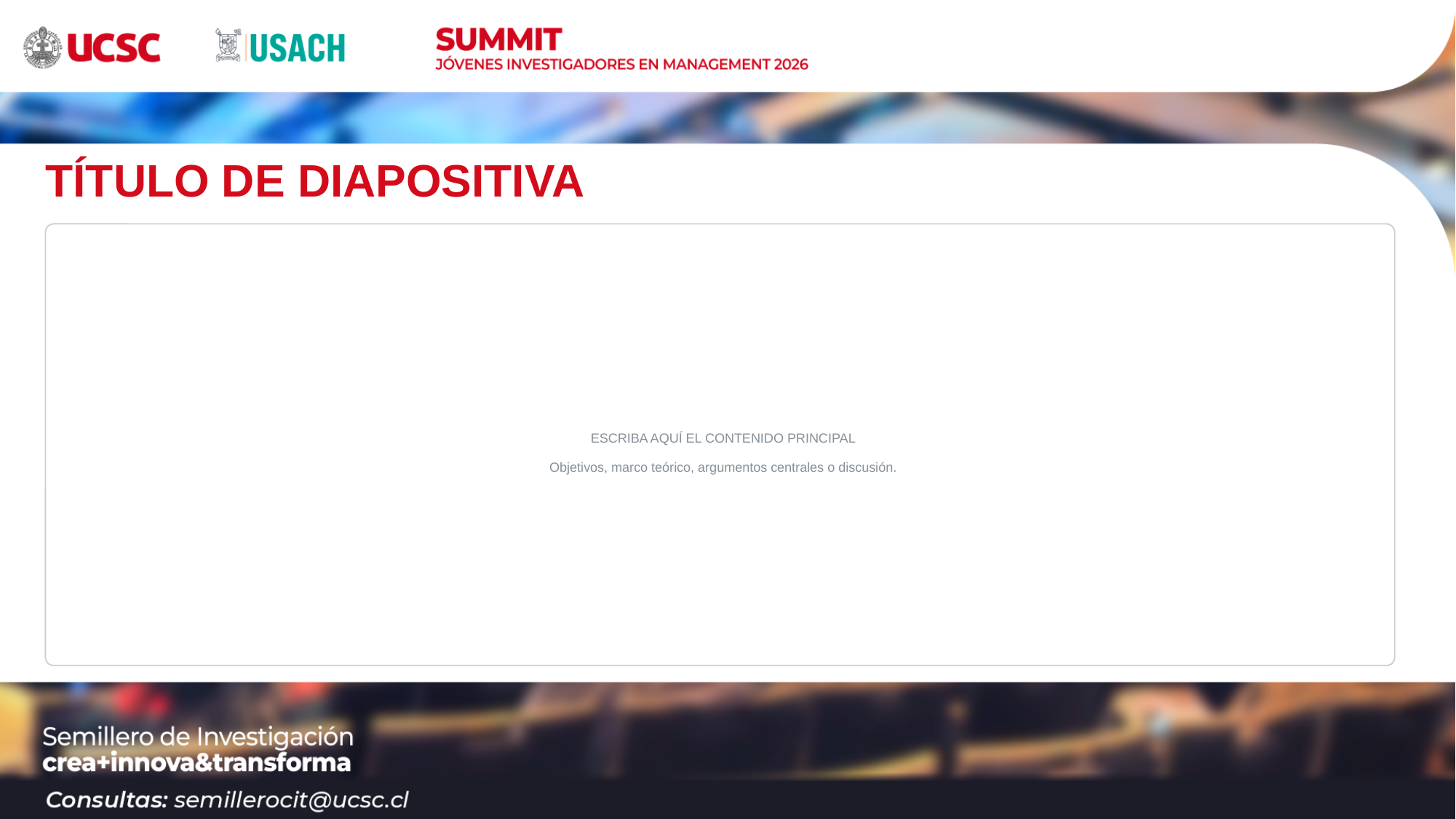

TÍTULO DE DIAPOSITIVA

ESCRIBA AQUÍ EL CONTENIDO PRINCIPAL

Objetivos, marco teórico, argumentos centrales o discusión.